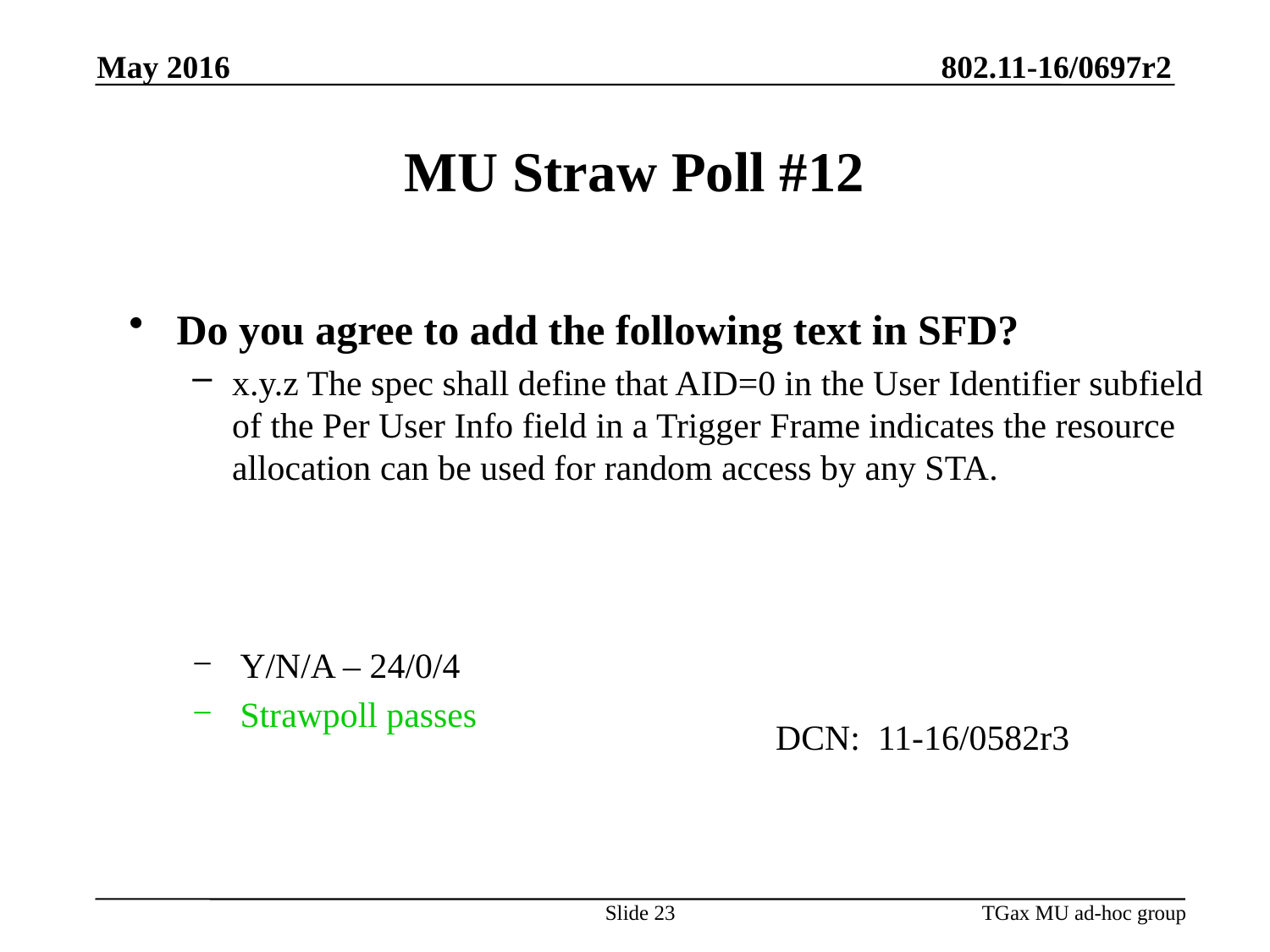

May 2016
# MU Straw Poll #12
Do you agree to add the following text in SFD?
x.y.z The spec shall define that AID=0 in the User Identifier subfield of the Per User Info field in a Trigger Frame indicates the resource allocation can be used for random access by any STA.

Y/N/A – 24/0/4
Strawpoll passes

DCN:  11-16/0582r3
Slide 23
TGax MU ad-hoc group